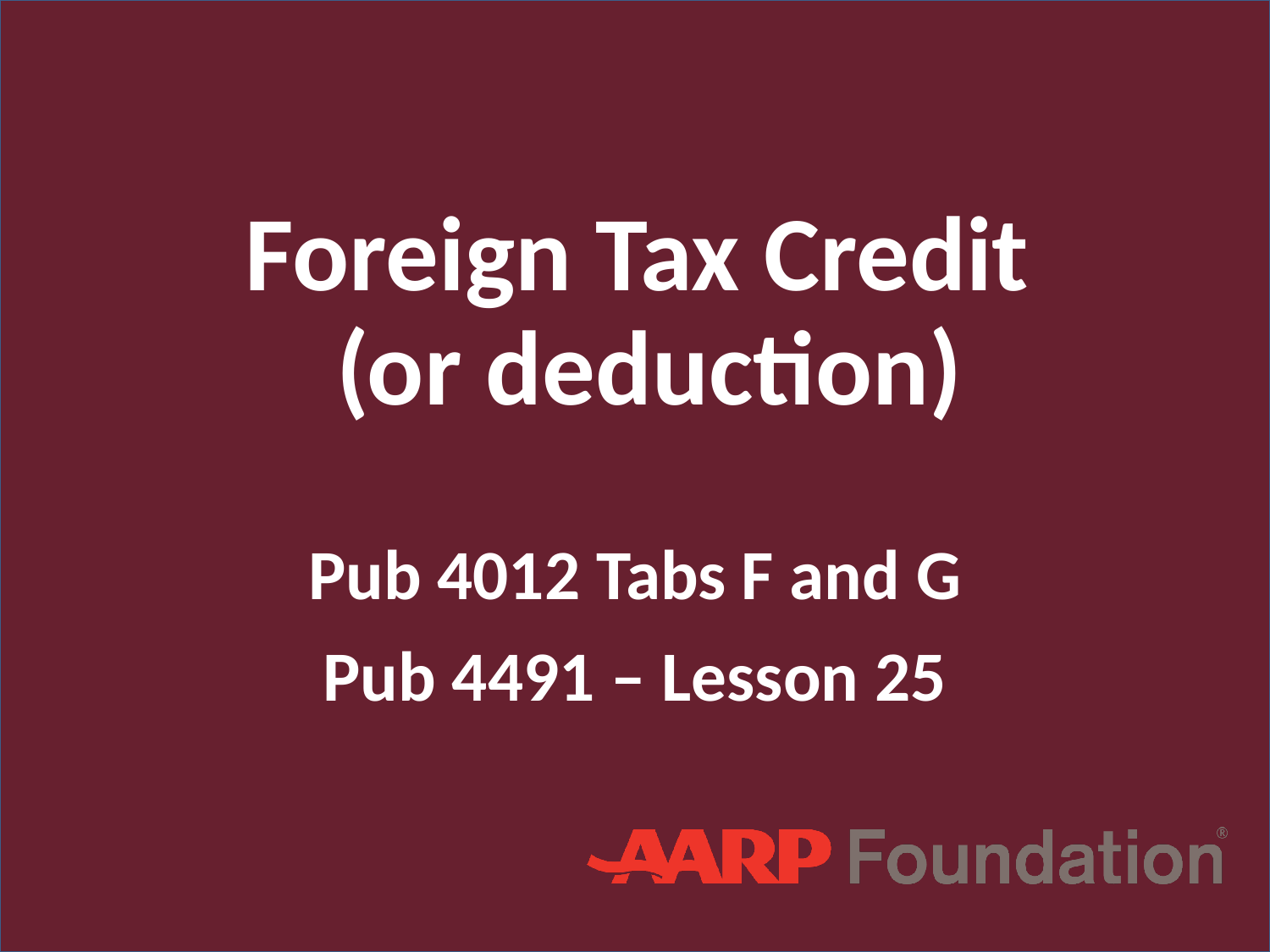

# Foreign Tax Credit (or deduction)
Pub 4012 Tabs F and G
Pub 4491 – Lesson 25